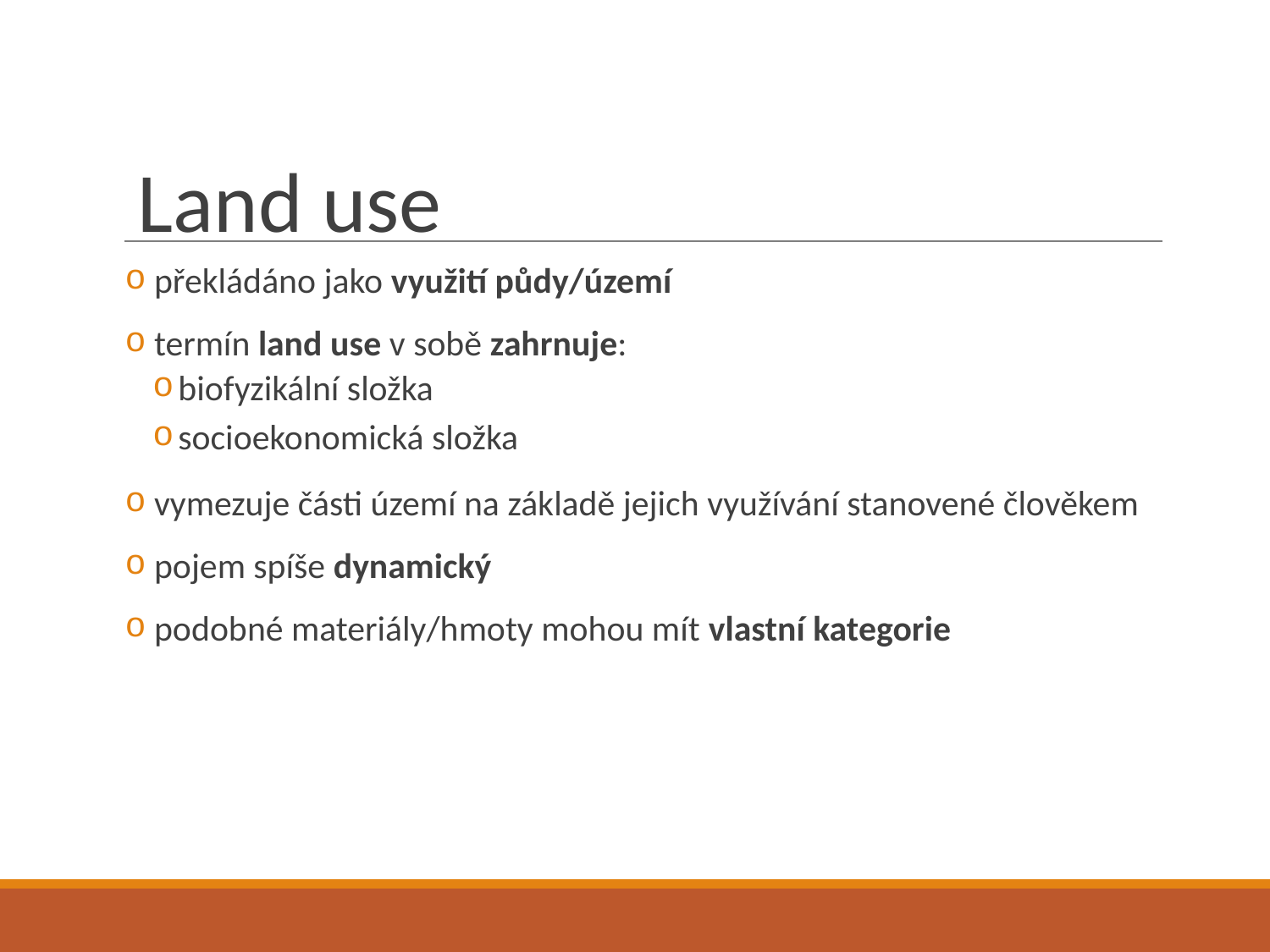

# Land use
 překládáno jako využití půdy/území
 termín land use v sobě zahrnuje:
biofyzikální složka
socioekonomická složka
 vymezuje části území na základě jejich využívání stanovené člověkem
 pojem spíše dynamický
 podobné materiály/hmoty mohou mít vlastní kategorie